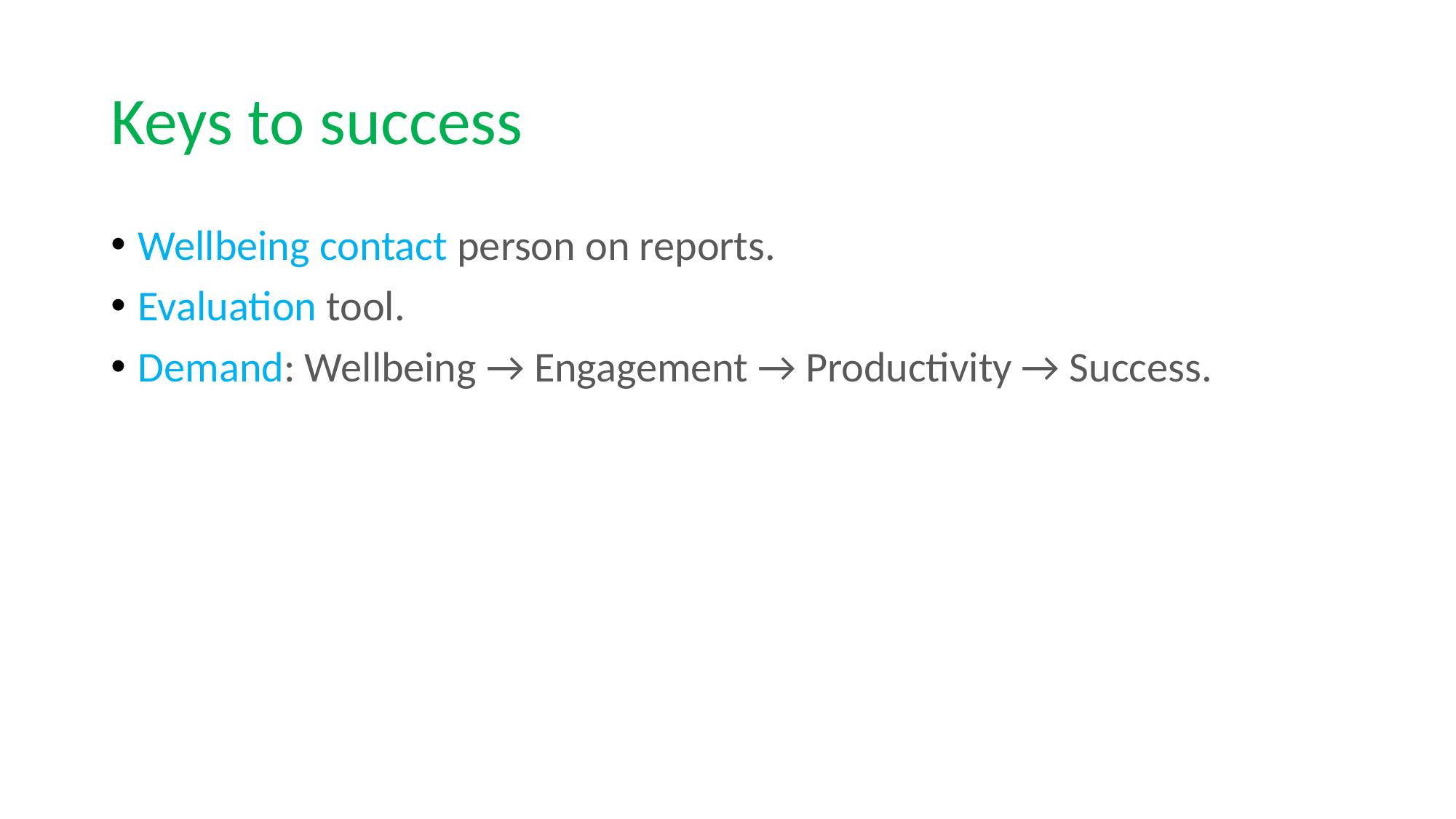

# Keys to success
Wellbeing contact person on reports.
Evaluation tool.
Demand: Wellbeing → Engagement → Productivity → Success.